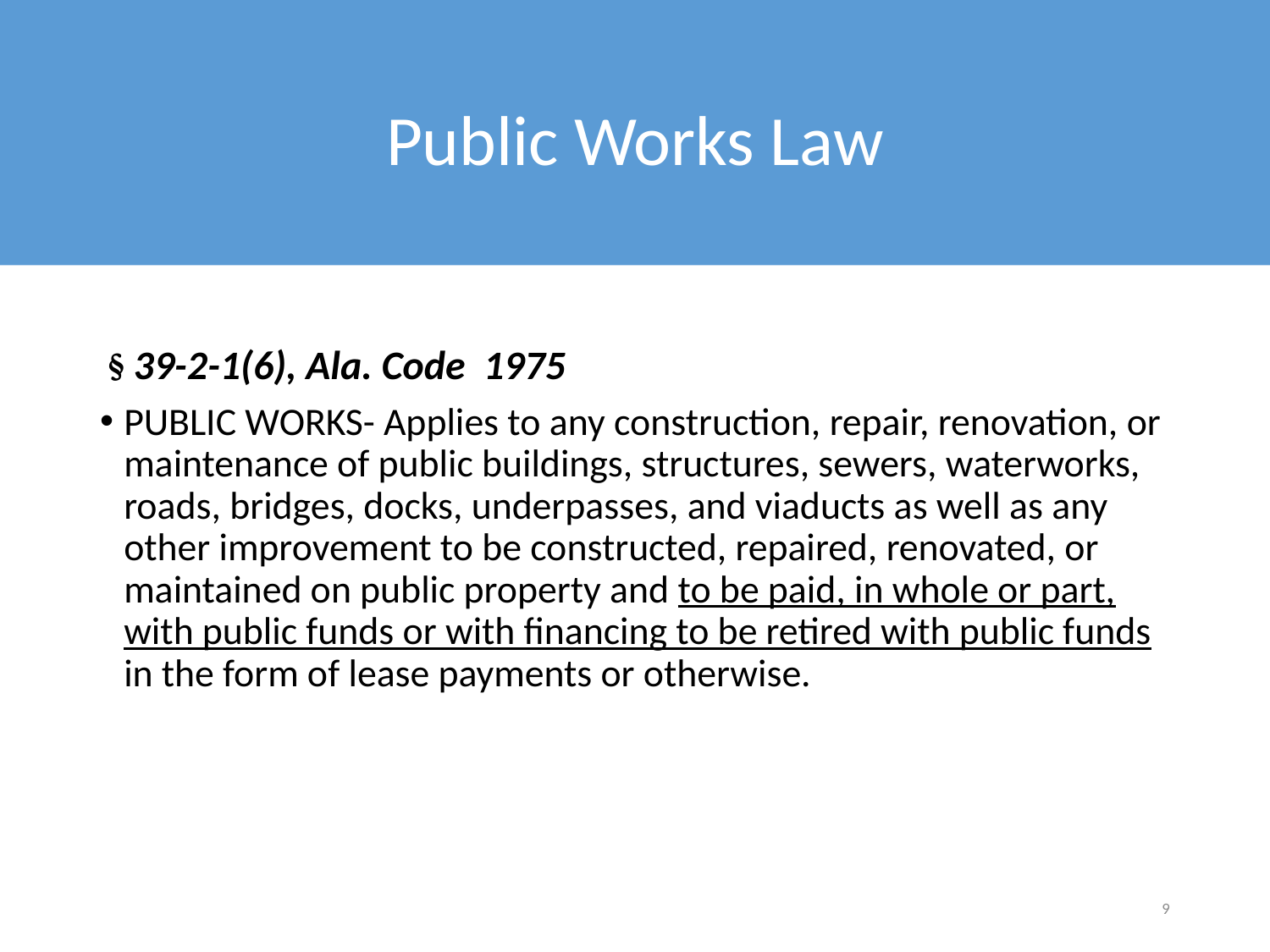

# Public Works Law
 § 39-2-1(6), Ala. Code  1975
PUBLIC WORKS- Applies to any construction, repair, renovation, or maintenance of public buildings, structures, sewers, waterworks, roads, bridges, docks, underpasses, and viaducts as well as any other improvement to be constructed, repaired, renovated, or maintained on public property and to be paid, in whole or part, with public funds or with financing to be retired with public funds in the form of lease payments or otherwise.

9